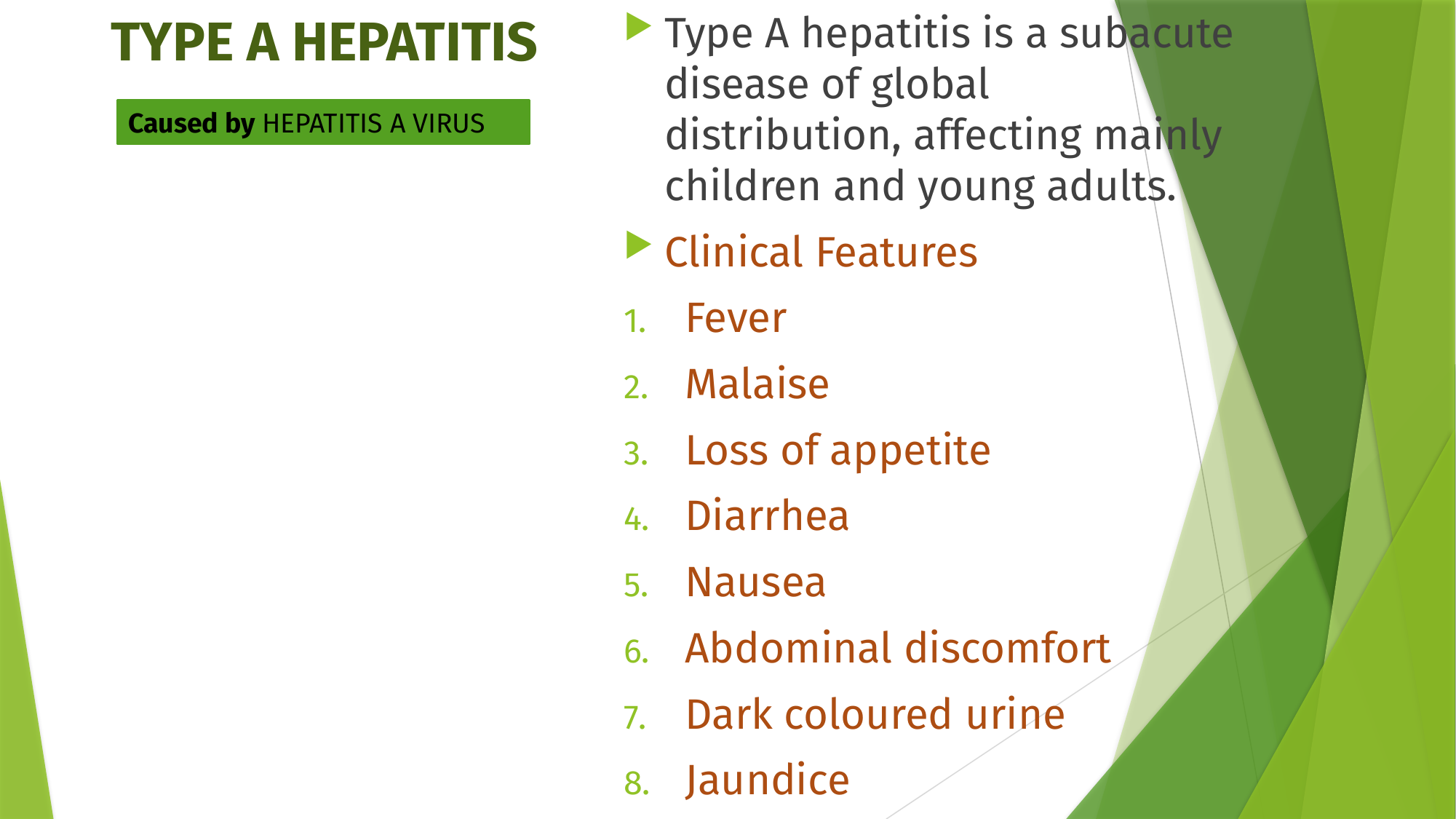

Type A hepatitis is a subacute disease of global distribution, affecting mainly children and young adults.
Clinical Features
Fever
Malaise
Loss of appetite
Diarrhea
Nausea
Abdominal discomfort
Dark coloured urine
Jaundice
# TYPE A HEPATITIS
Caused by HEPATITIS A VIRUS